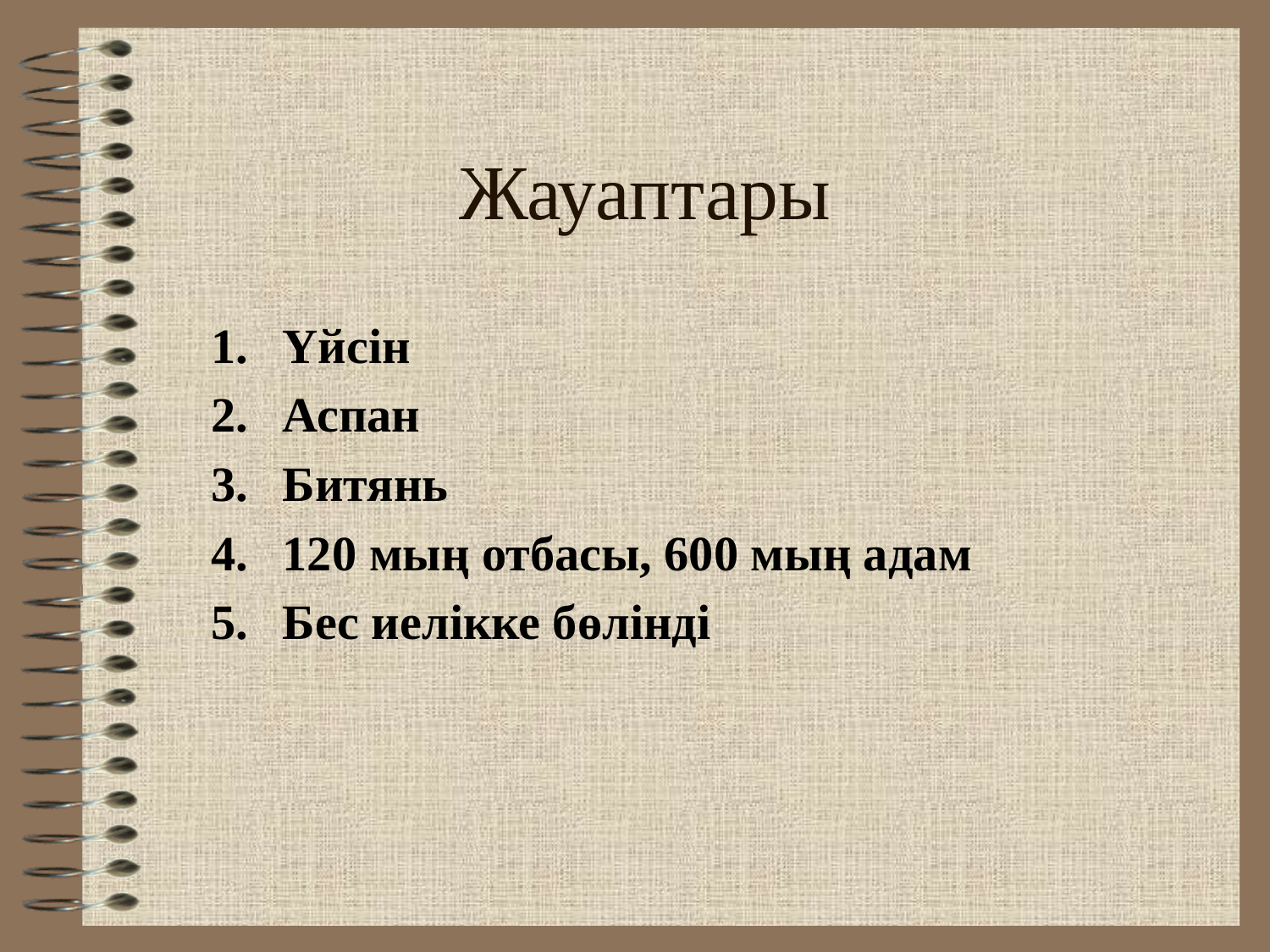

# Жауаптары
Үйсін
Аспан
Битянь
120 мың отбасы, 600 мың адам
Бес иелікке бөлінді